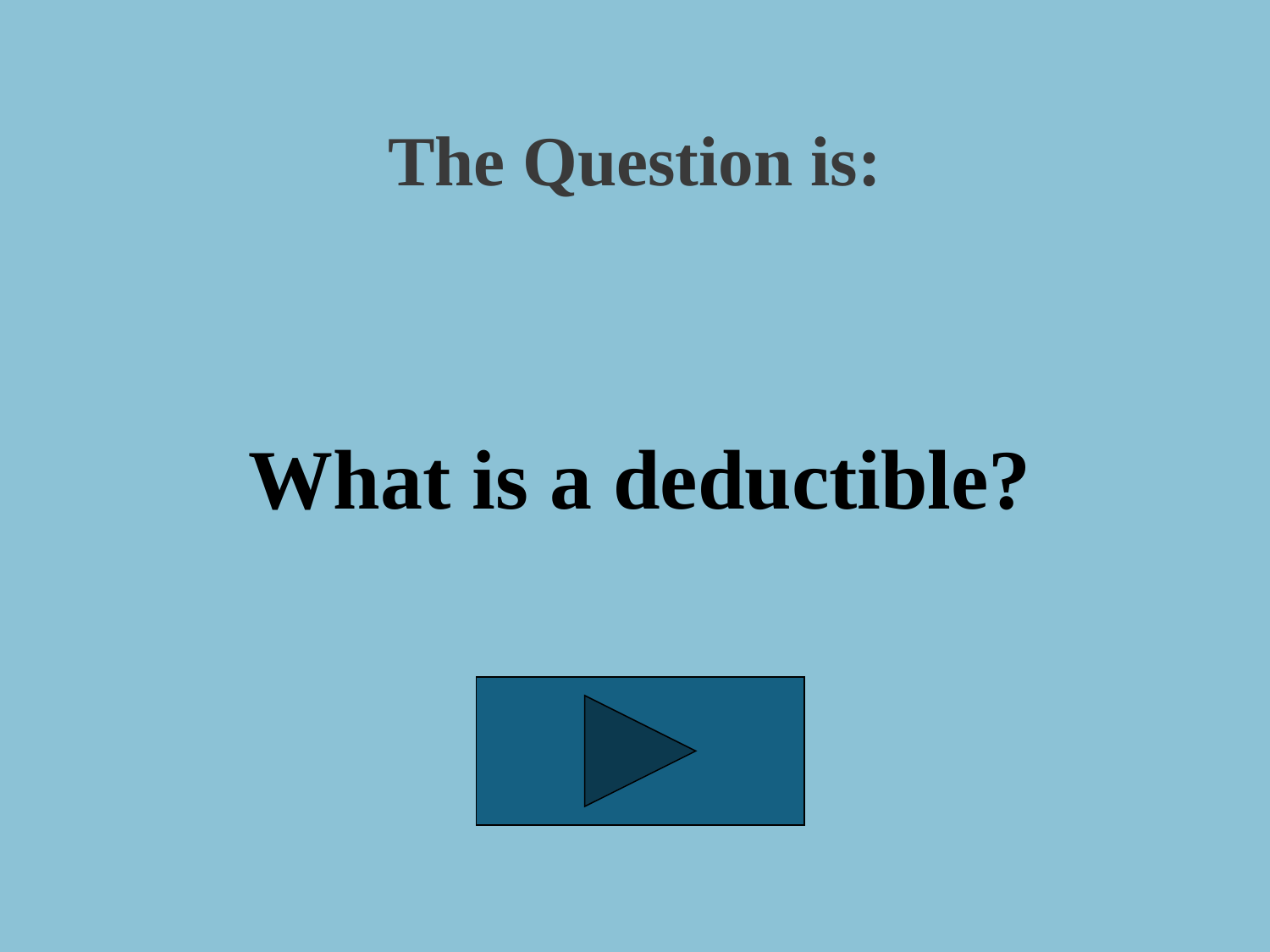

The Question is:
What is a deductible?